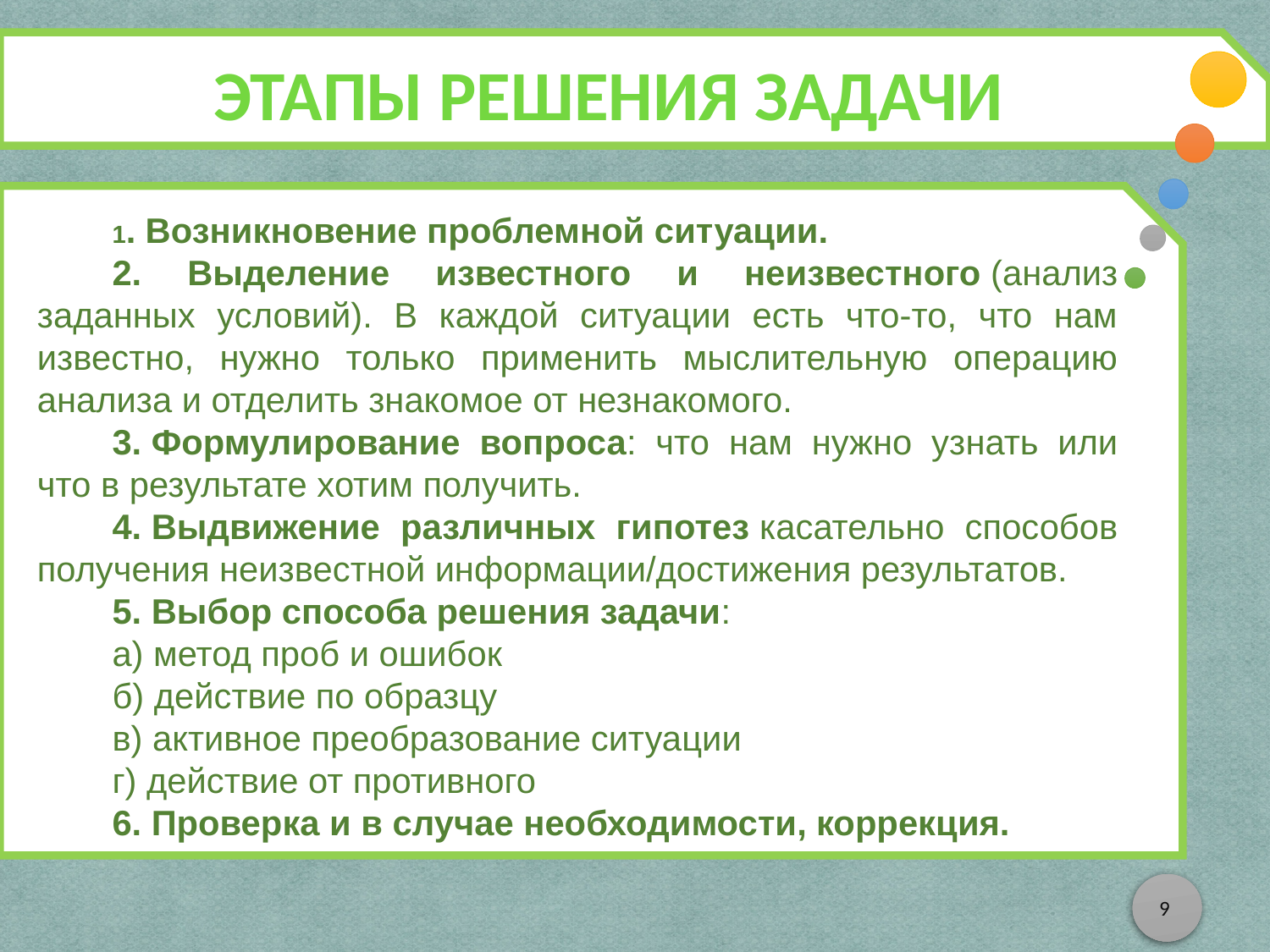

ЭТАПЫ РЕШЕНИЯ ЗАДАЧИ

1. Возникновение проблемной ситуации.
2. Выделение известного и неизвестного (анализ заданных условий). В каждой ситуации есть что-то, что нам известно, нужно только применить мыслительную операцию анализа и отделить знакомое от незнакомого.
3. Формулирование вопроса: что нам нужно узнать или что в результате хотим получить.
4. Выдвижение различных гипотез касательно способов получения неизвестной информации/достижения результатов.
5. Выбор способа решения задачи:
а) метод проб и ошибок
б) действие по образцу
в) активное преобразование ситуации
г) действие от противного
6. Проверка и в случае необходимости, коррекция.

9